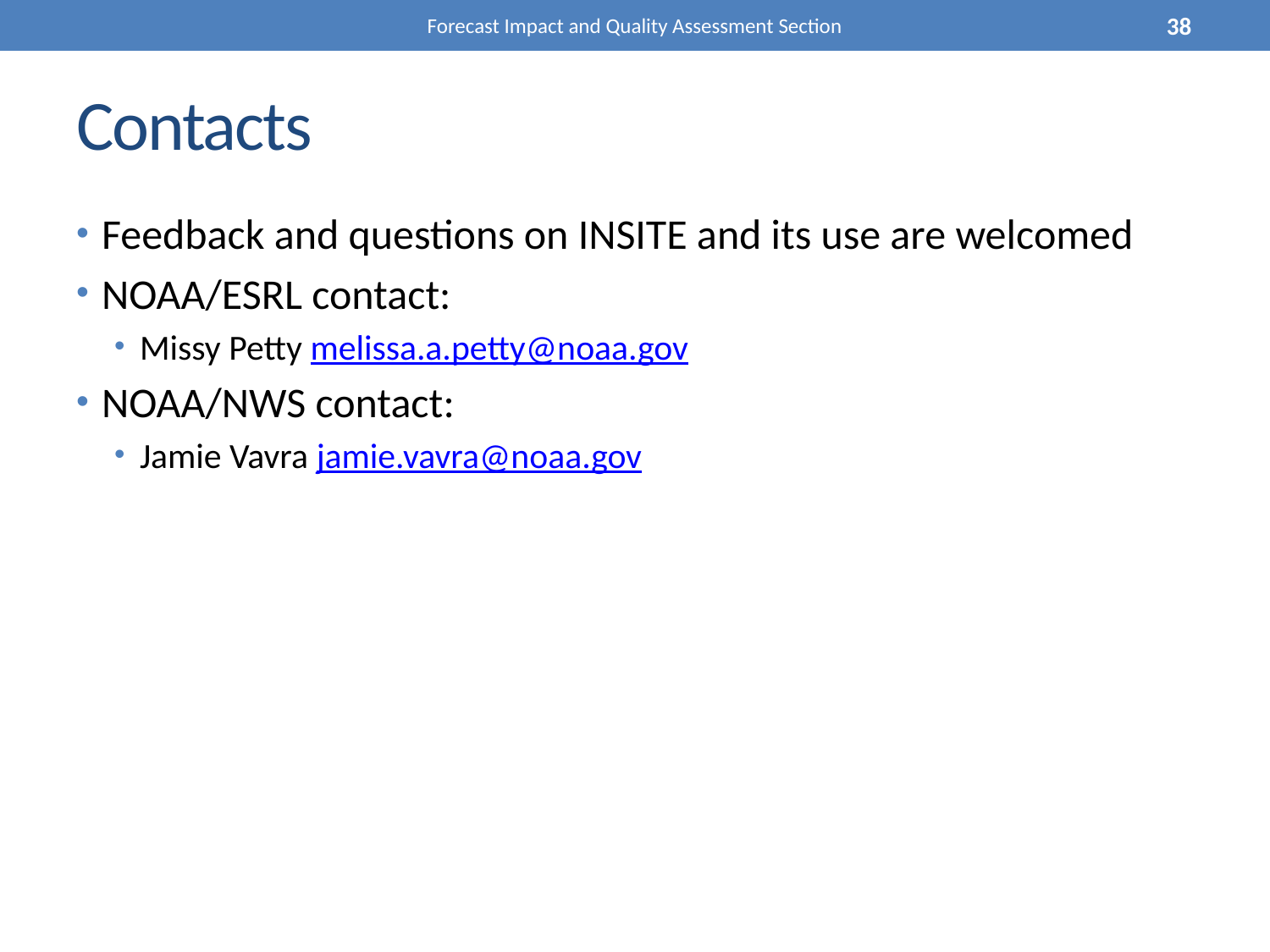

Forecast Impact and Quality Assessment Section
38
# Contacts
Feedback and questions on INSITE and its use are welcomed
NOAA/ESRL contact:
Missy Petty melissa.a.petty@noaa.gov
NOAA/NWS contact:
Jamie Vavra jamie.vavra@noaa.gov